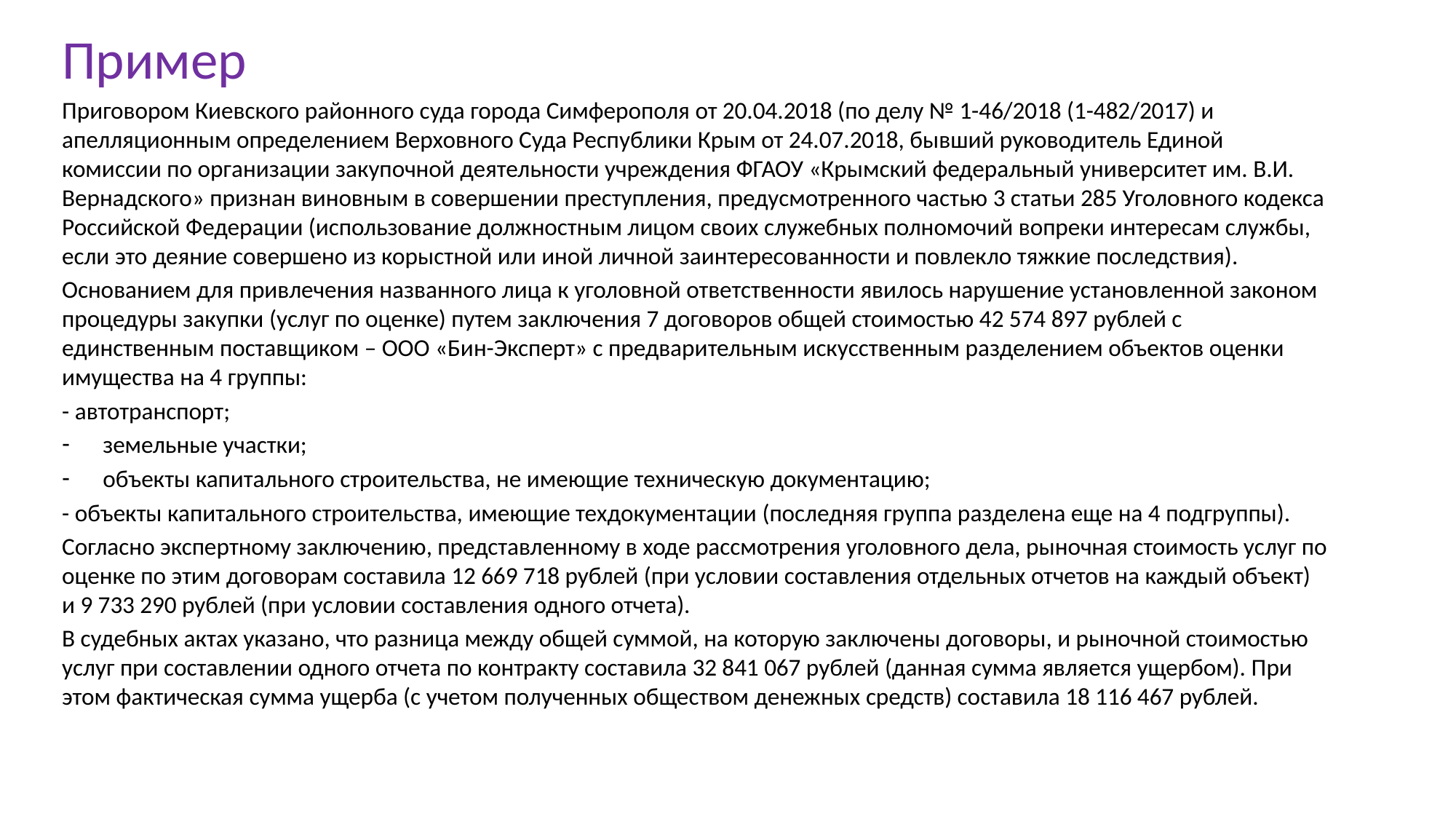

Пример
Приговором Киевского районного суда города Симферополя от 20.04.2018 (по делу № 1-46/2018 (1-482/2017) и апелляционным определением Верховного Суда Республики Крым от 24.07.2018, бывший руководитель Единой комиссии по организации закупочной деятельности учреждения ФГАОУ «Крымский федеральный университет им. В.И. Вернадского» признан виновным в совершении преступления, предусмотренного частью 3 статьи 285 Уголовного кодекса Российской Федерации (использование должностным лицом своих служебных полномочий вопреки интересам службы, если это деяние совершено из корыстной или иной личной заинтересованности и повлекло тяжкие последствия).
Основанием для привлечения названного лица к уголовной ответственности явилось нарушение установленной законом процедуры закупки (услуг по оценке) путем заключения 7 договоров общей стоимостью 42 574 897 рублей с единственным поставщиком – ООО «Бин-Эксперт» с предварительным искусственным разделением объектов оценки имущества на 4 группы:
- автотранспорт;
земельные участки;
объекты капитального строительства, не имеющие техническую документацию;
- объекты капитального строительства, имеющие техдокументации (последняя группа разделена еще на 4 подгруппы).
Согласно экспертному заключению, представленному в ходе рассмотрения уголовного дела, рыночная стоимость услуг по оценке по этим договорам составила 12 669 718 рублей (при условии составления отдельных отчетов на каждый объект) и 9 733 290 рублей (при условии составления одного отчета).
В судебных актах указано, что разница между общей суммой, на которую заключены договоры, и рыночной стоимостью услуг при составлении одного отчета по контракту составила 32 841 067 рублей (данная сумма является ущербом). При этом фактическая сумма ущерба (с учетом полученных обществом денежных средств) составила 18 116 467 рублей.